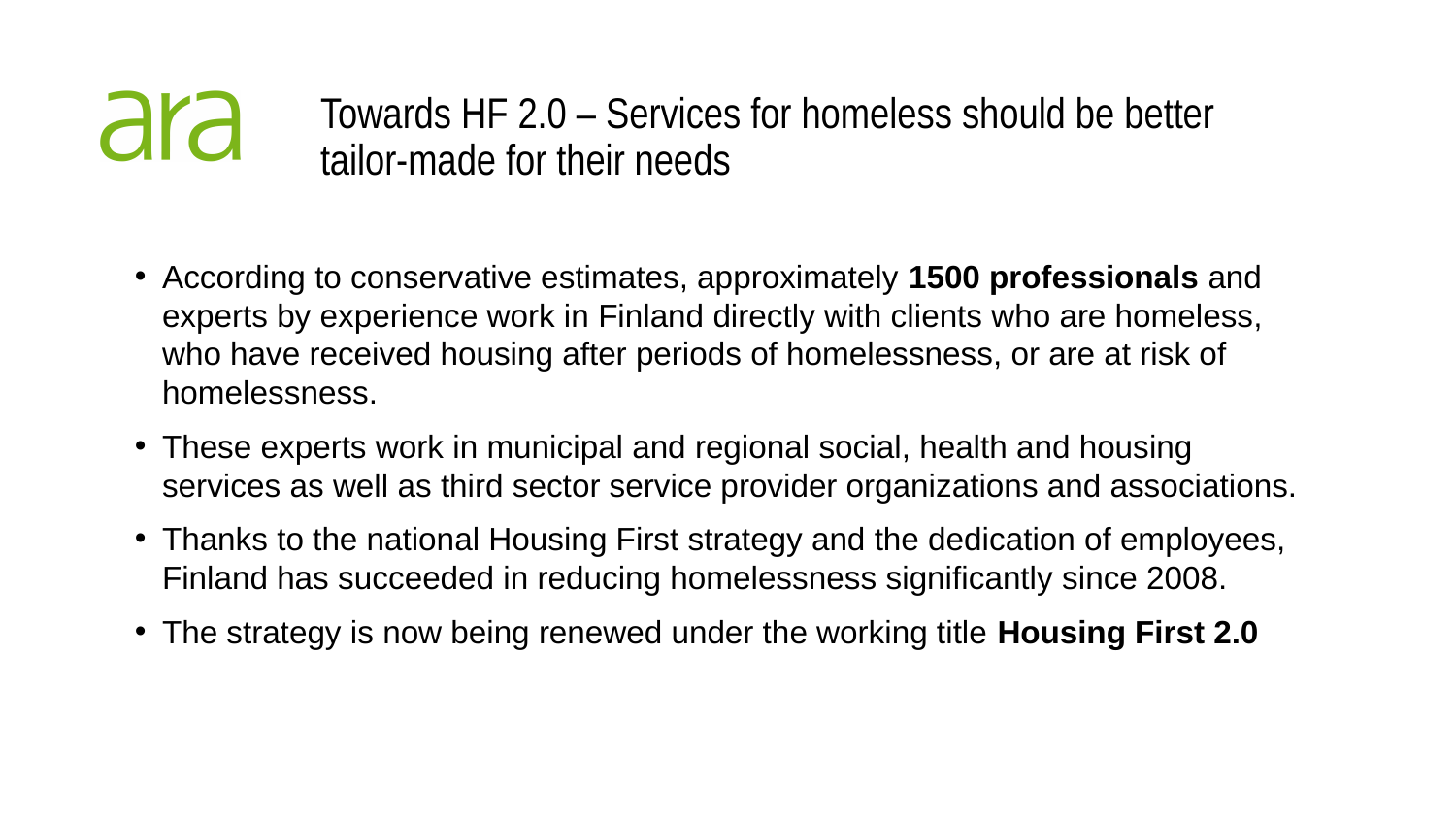

# Towards HF 2.0 – Services for homeless should be better tailor-made for their needs
According to conservative estimates, approximately 1500 professionals and experts by experience work in Finland directly with clients who are homeless, who have received housing after periods of homelessness, or are at risk of homelessness.
These experts work in municipal and regional social, health and housing services as well as third sector service provider organizations and associations.
Thanks to the national Housing First strategy and the dedication of employees, Finland has succeeded in reducing homelessness significantly since 2008.
The strategy is now being renewed under the working title Housing First 2.0